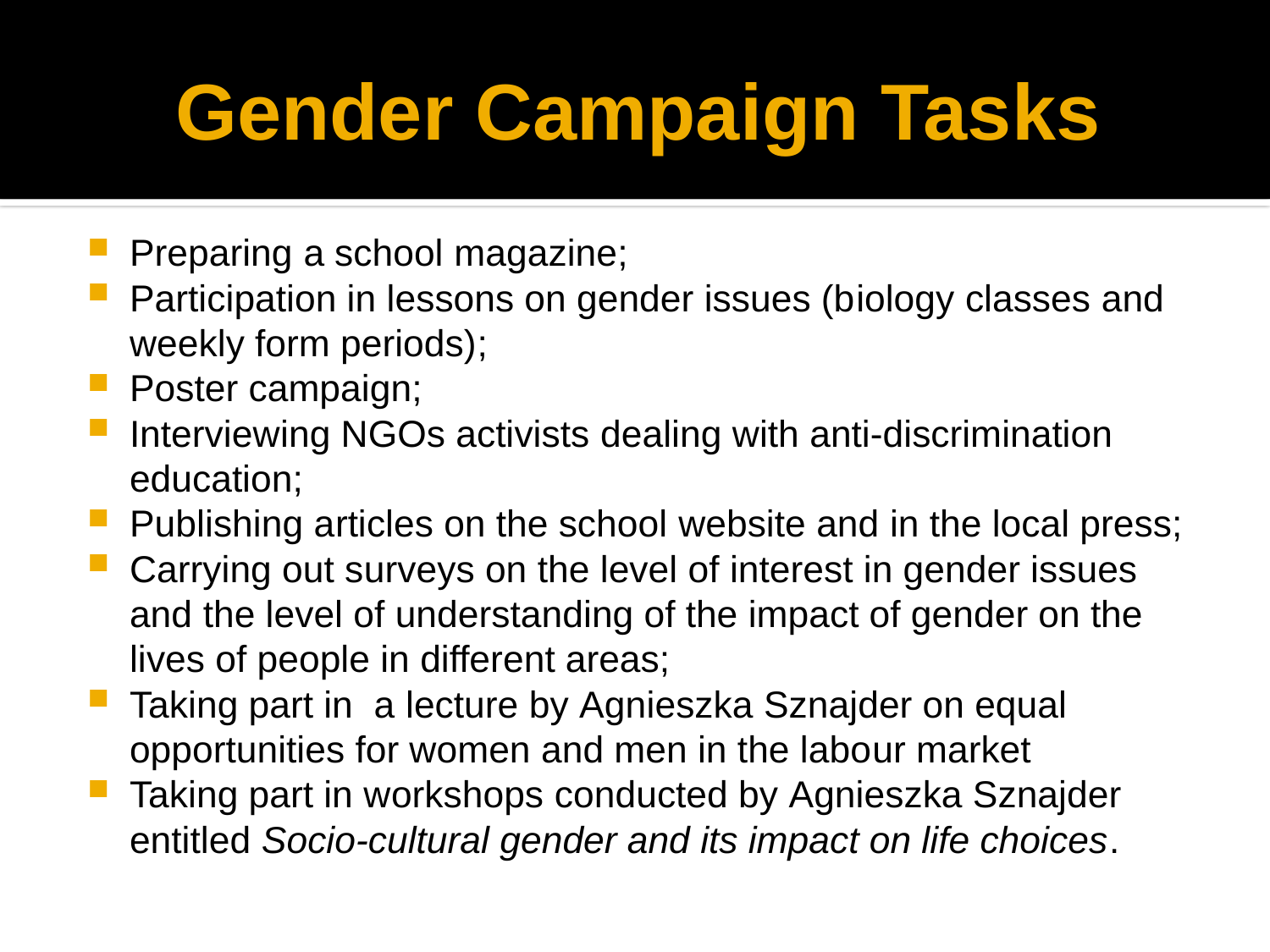

# Gender Campaign Tasks
Preparing a school magazine;
Participation in lessons on gender issues (biology classes and weekly form periods);
Poster campaign;
Interviewing NGOs activists dealing with anti-discrimination  education;
Publishing articles on the school website and in the local press;
Carrying out surveys on the level of interest in gender issues and the level of understanding of the impact of gender on the lives of people in different areas;
Taking part in  a lecture by Agnieszka Sznajder on equal opportunities for women and men in the labour market
Taking part in workshops conducted by Agnieszka Sznajder entitled Socio-cultural gender and its impact on life choices.